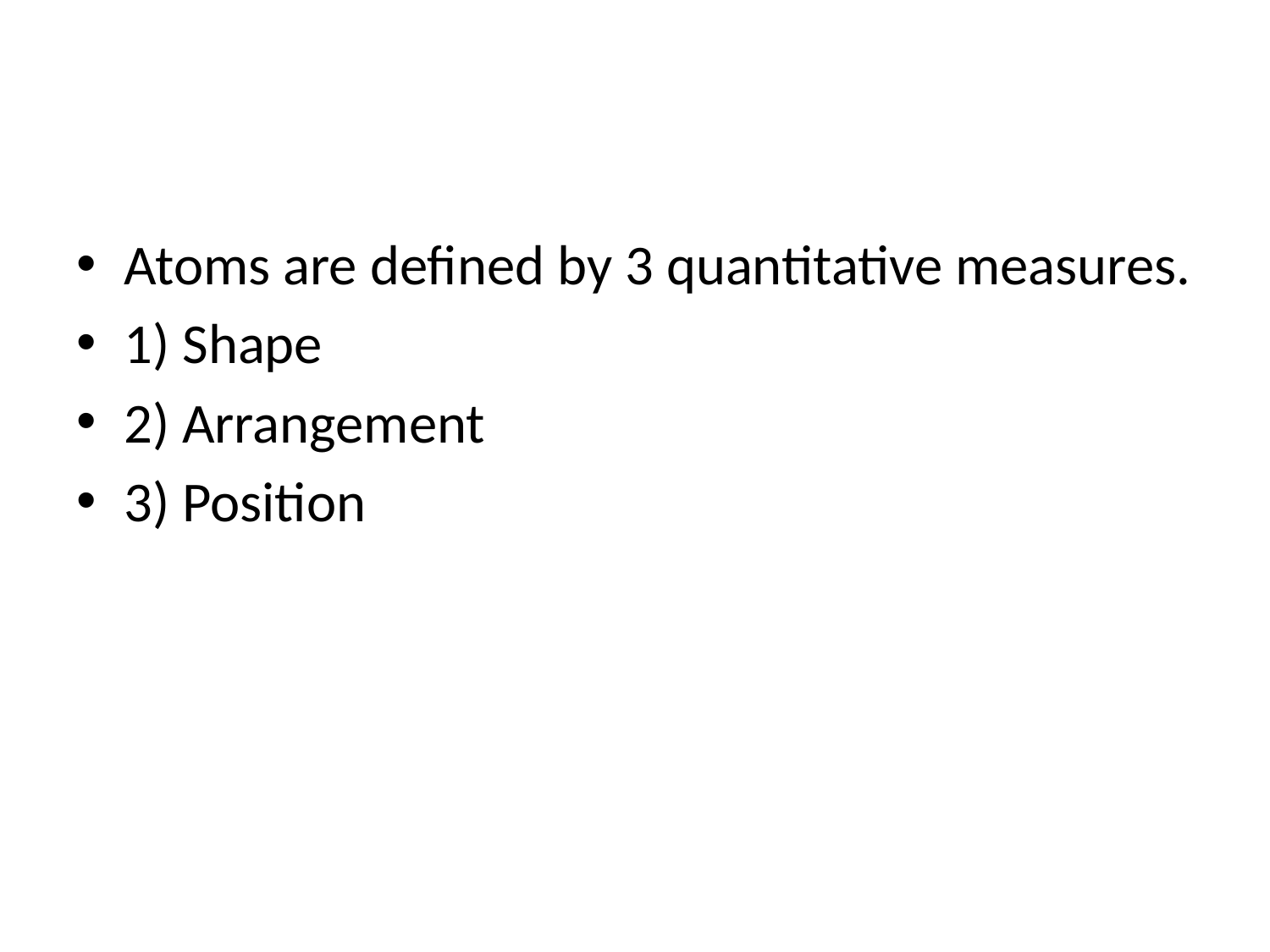

#
Atoms are defined by 3 quantitative measures.
1) Shape
2) Arrangement
3) Position